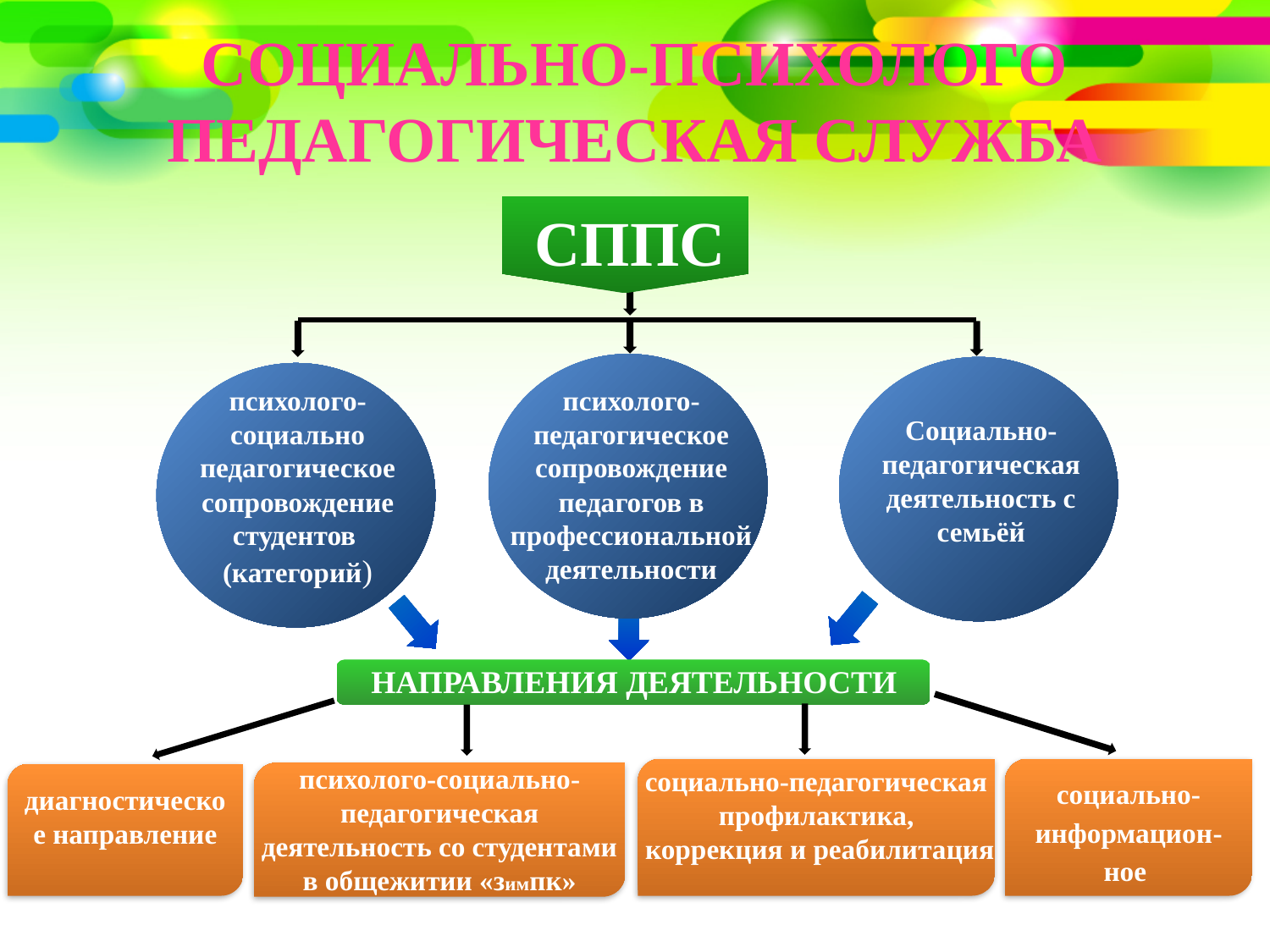

СОЦИАЛЬНО-ПСИХОЛОГО ПЕДАГОГИЧЕСКАЯ СЛУЖБА
СППС

психолого-педагогическое сопровождение педагогов в профессиональной деятельности

Социально-педагогическая деятельность с семьёй
психолого-социально педагогическое сопровождение студентов
(категорий)

НАПРАВЛЕНИЯ ДЕЯТЕЛЬНОСТИ

социально-педагогическая профилактика,
 коррекция и реабилитация

социально-информацион-ное
психолого-социально-педагогическая деятельность со студентами в общежитии «зимпк»

диагностическое направление